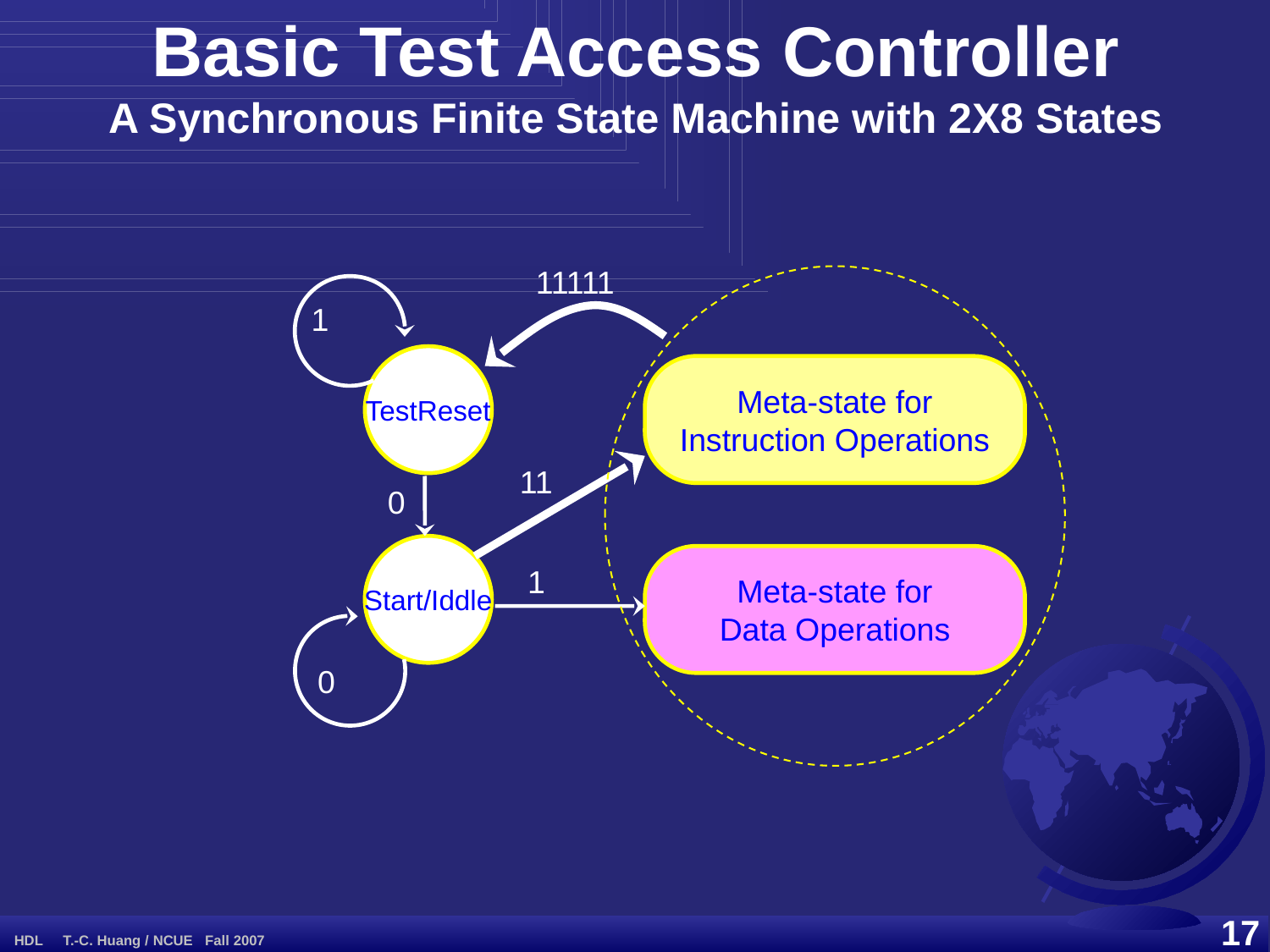

Basic Test Access Controller
A Synchronous Finite State Machine with 2X8 States
11111

1

TestReset
Meta-state for
Instruction Operations

11
0

Start/Iddle
Meta-state for
Data Operations
1

0